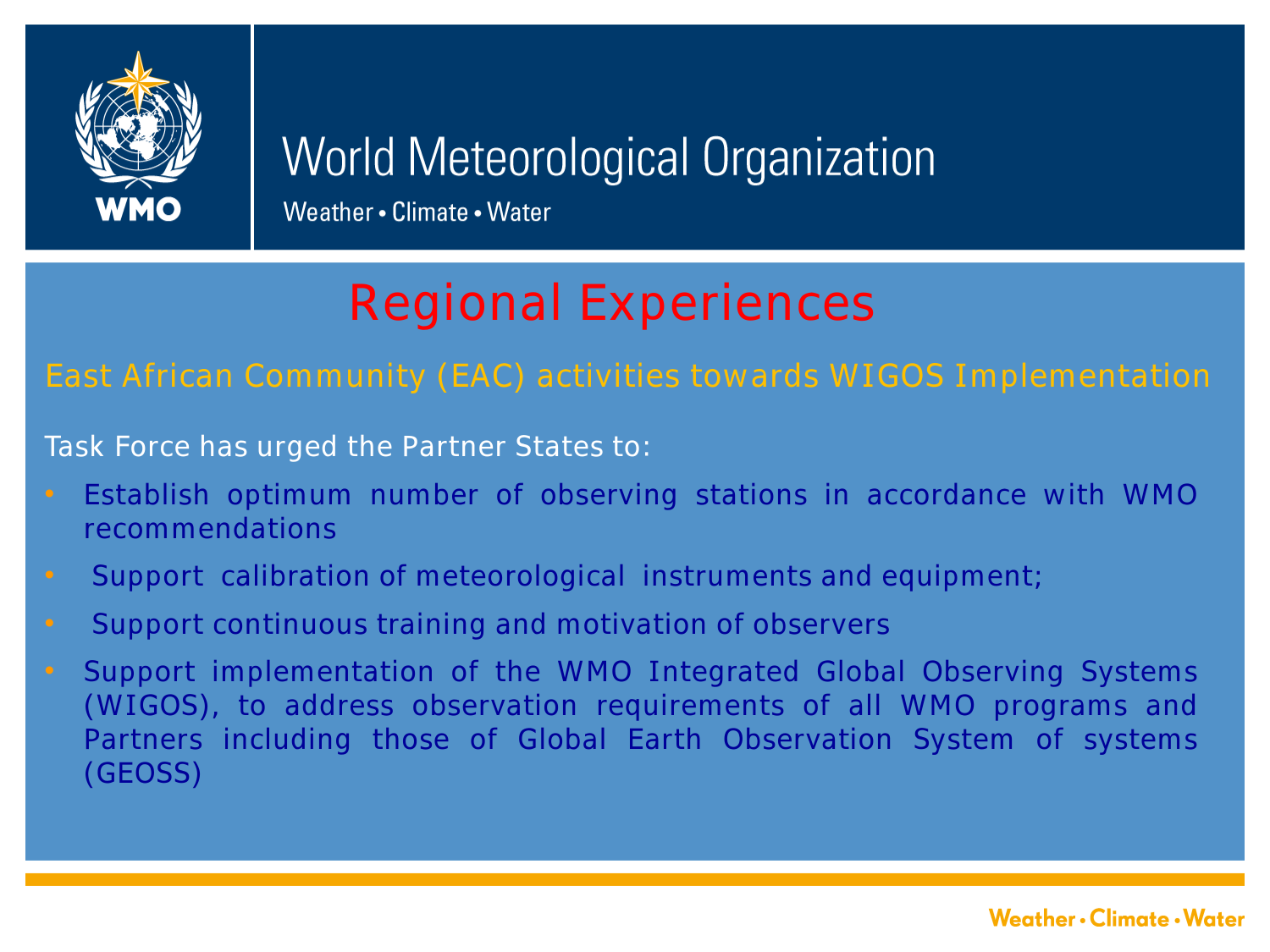

Regional Experiences
#
East African Community (EAC) activities towards WIGOS Implementation

Task Force has urged the Partner States to:
Establish optimum number of observing stations in accordance with WMO recommendations
 Support  calibration of meteorological  instruments and equipment;
 Support continuous training and motivation of observers
Support implementation of the WMO Integrated Global Observing Systems (WIGOS), to address observation requirements of all WMO programs and Partners including those of Global Earth Observation System of systems (GEOSS)